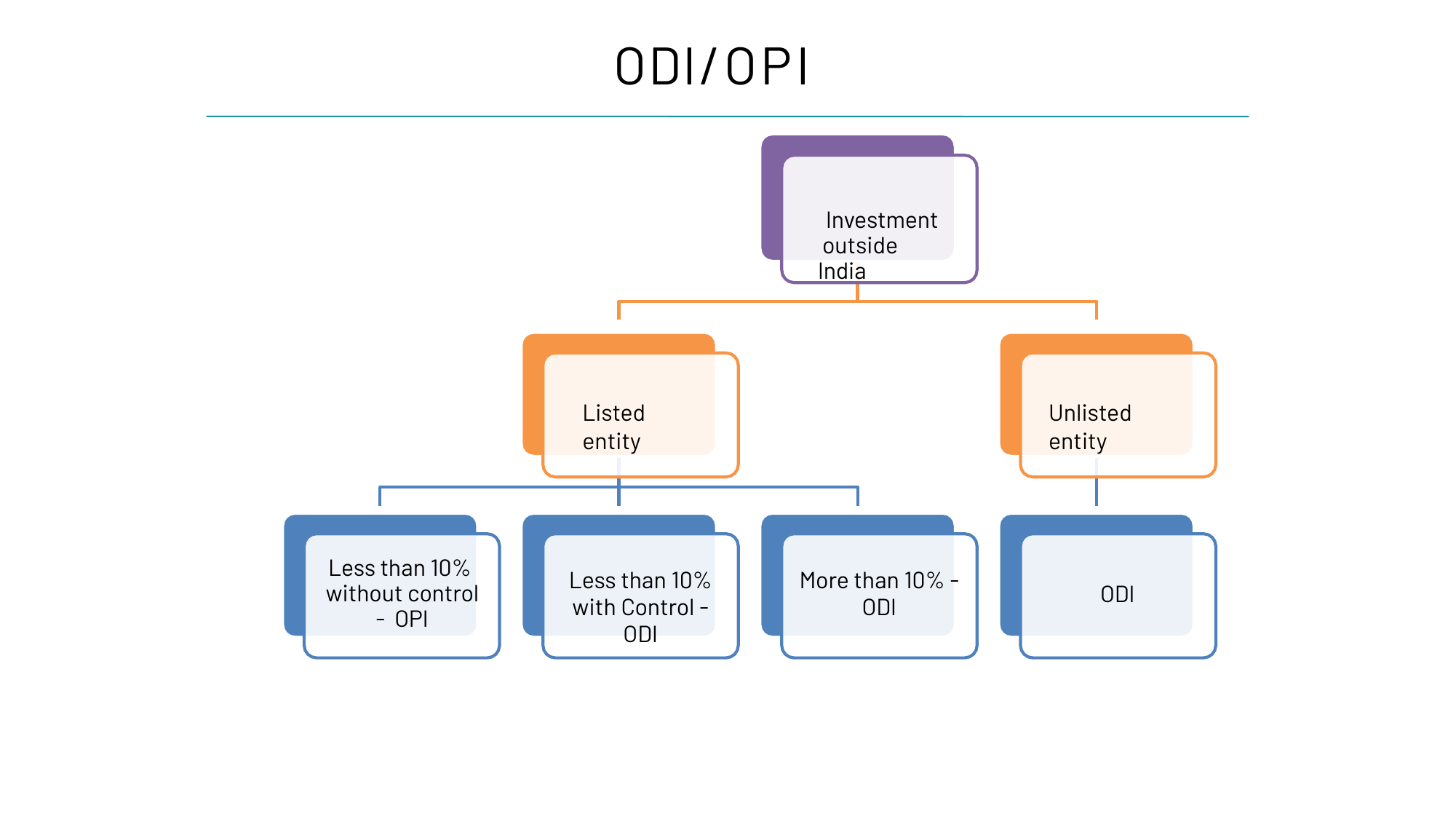

# ODI/OPI

Investment  outside India

Listed entity
Unlisted entity

Less than 10%  without control -  OPI
Less than 10%
with Control - ODI
More than 10% -
ODI
ODI